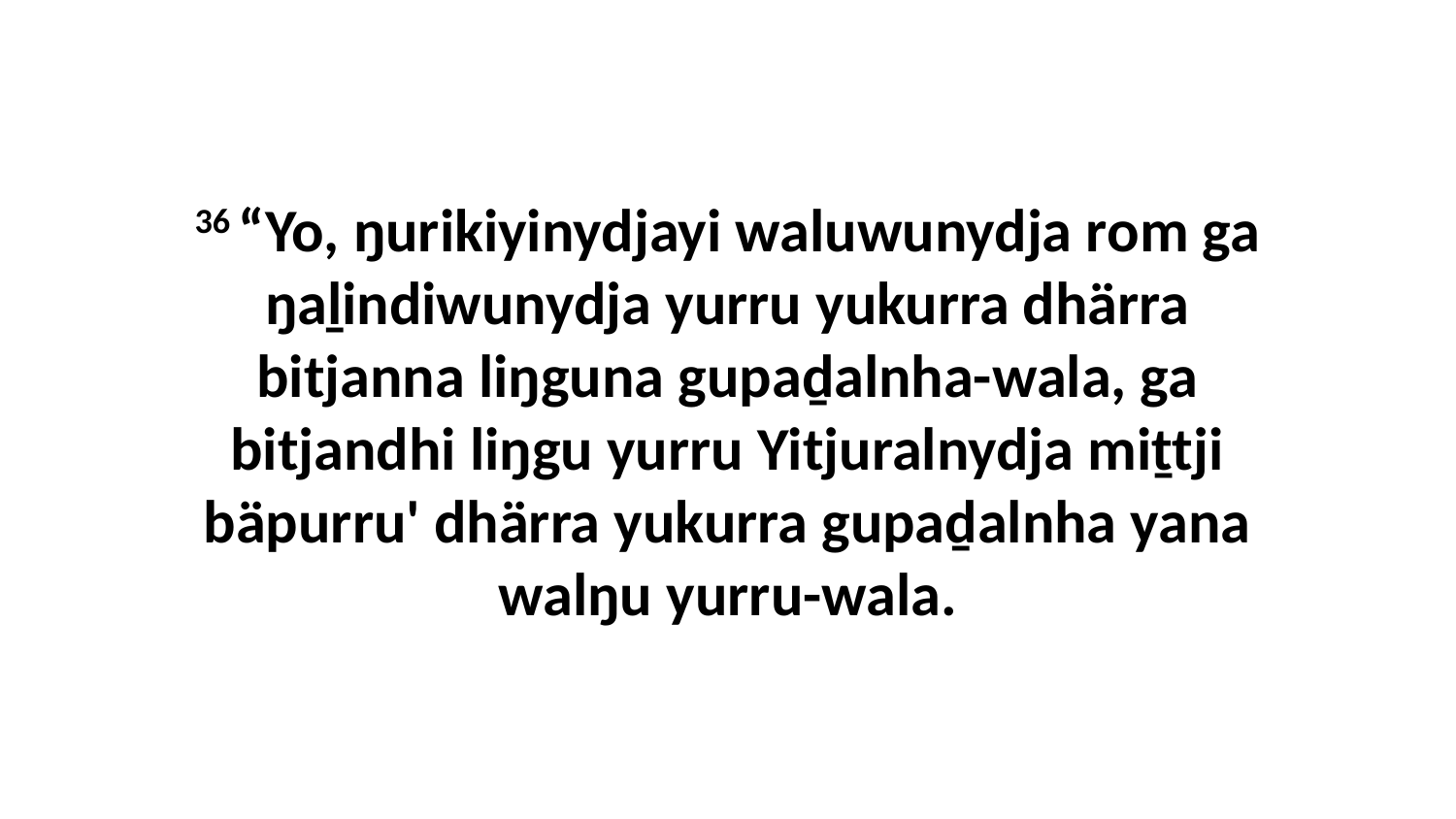

36 “Yo, ŋurikiyinydjayi waluwunydja rom ga ŋaḻindiwunydja yurru yukurra dhärra bitjanna liŋguna gupaḏalnha-wala, ga bitjandhi liŋgu yurru Yitjuralnydja miṯtji bäpurru' dhärra yukurra gupaḏalnha yana walŋu yurru-wala.